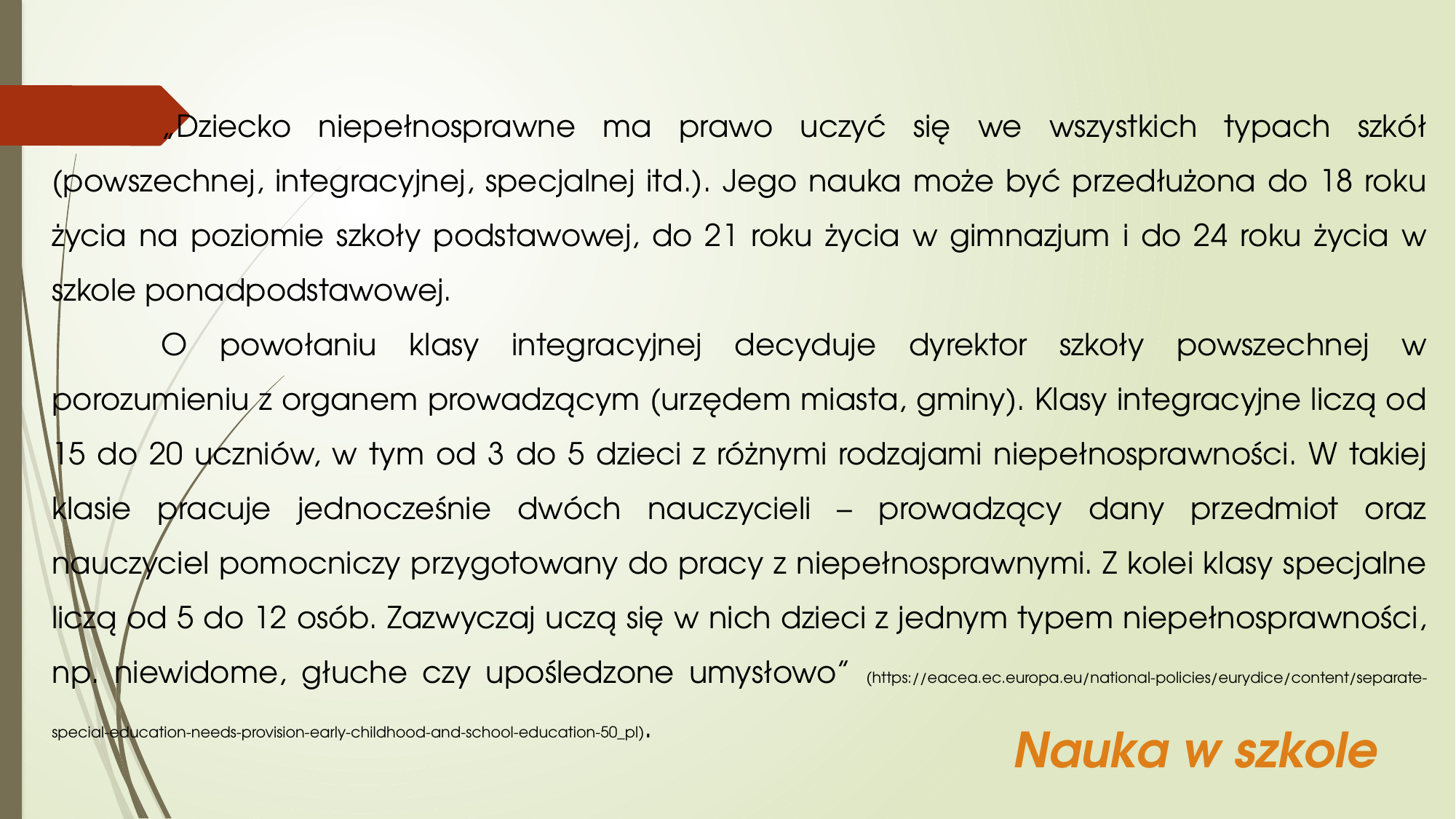

„Dziecko niepełnosprawne ma prawo uczyć się we wszystkich typach szkół (powszechnej, integracyjnej, specjalnej itd.). Jego nauka może być przedłużona do 18 roku życia na poziomie szkoły podstawowej, do 21 roku życia w gimnazjum i do 24 roku życia w szkole ponadpodstawowej.
	O powołaniu klasy integracyjnej decyduje dyrektor szkoły powszechnej w porozumieniu z organem prowadzącym (urzędem miasta, gminy). Klasy integracyjne liczą od 15 do 20 uczniów, w tym od 3 do 5 dzieci z różnymi rodzajami niepełnosprawności. W takiej klasie pracuje jednocześnie dwóch nauczycieli – prowadzący dany przedmiot oraz nauczyciel pomocniczy przygotowany do pracy z niepełnosprawnymi. Z kolei klasy specjalne liczą od 5 do 12 osób. Zazwyczaj uczą się w nich dzieci z jednym typem niepełnosprawności, np. niewidome, głuche czy upośledzone umysłowo” (https://eacea.ec.europa.eu/national-policies/eurydice/content/separate-special-education-needs-provision-early-childhood-and-school-education-50_pl).
Nauka w szkole